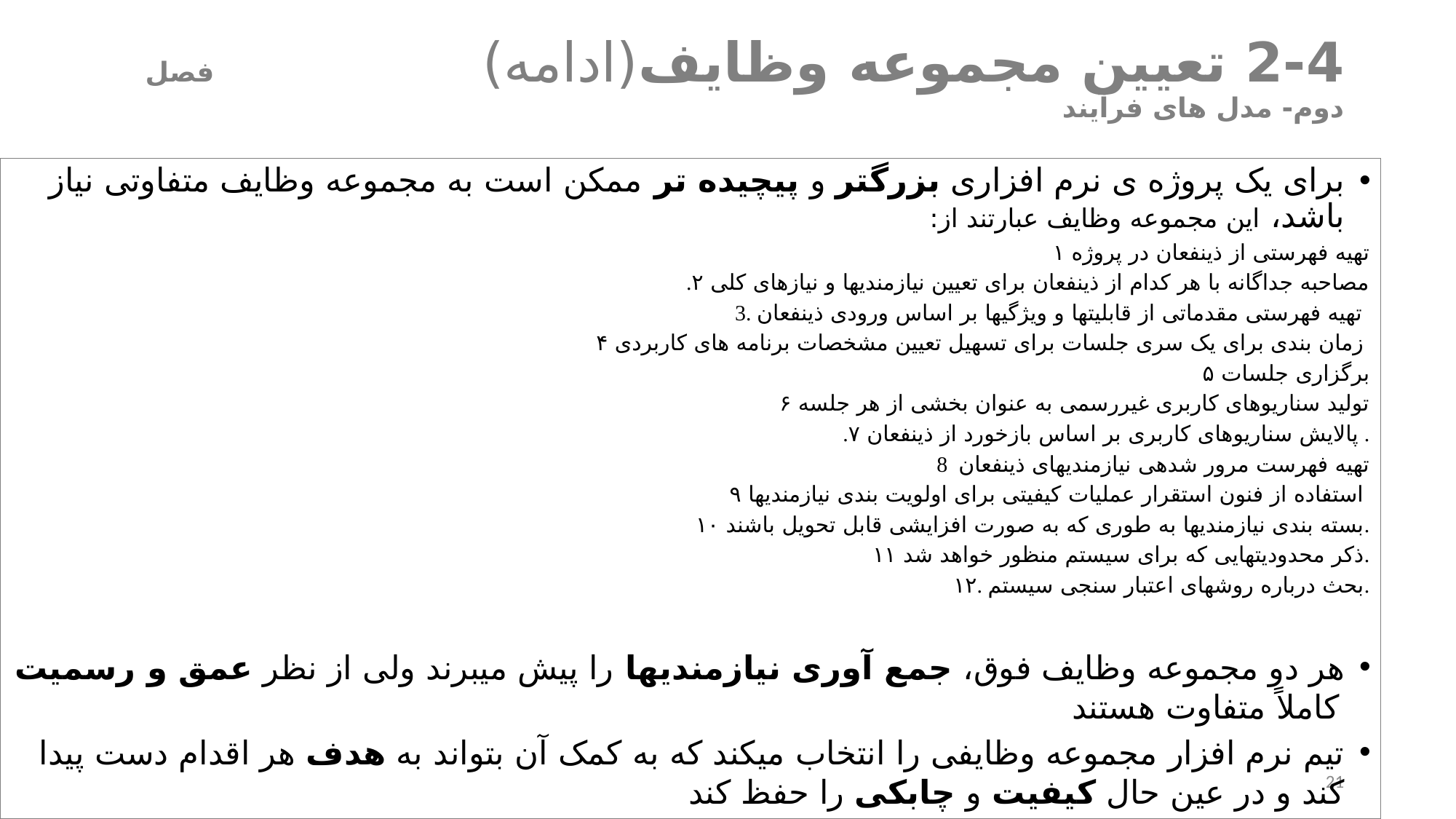

# 2-4	 تعیین مجموعه وظایف(ادامه)			              فصل دوم- مدل های فرآیند
برای یک پروژه ی نرم افزاری بزرگتر و پیچیده تر ممکن است به مجموعه وظایف متفاوتی نیاز باشد، این مجموعه وظایف عبارتند از:
۱ تهیه فهرستی از ذینفعان در پروژه
.۲ مصاحبه جداگانه با هر کدام از ذینفعان برای تعیین نیازمندیها و نیازهای کلی
3. تهیه فهرستی مقدماتی از قابلیتها و ویژگیها بر اساس ورودی ذینفعان
۴ زمان بندی برای یک سری جلسات برای تسهیل تعیین مشخصات برنامه های کاربردی
۵ برگزاری جلسات
۶ تولید سناریوهای کاربری غیررسمی به عنوان بخشی از هر جلسه
.۷ پالایش سناریوهای کاربری بر اساس بازخورد از ذینفعان .
8  تهیه فهرست مرور شدهی نیازمندیهای ذینفعان
۹ استفاده از فنون استقرار عملیات کیفیتی برای اولویت بندی نیازمندیها
۱۰ بسته بندی نیازمندیها به طوری که به صورت افزایشی قابل تحویل باشند.
 ۱۱ ذکر محدودیتهایی که برای سیستم منظور خواهد شد.
۱۲. بحث درباره روشهای اعتبار سنجی سیستم.

هر دو مجموعه وظایف فوق، جمع آوری نیازمندیها را پیش میبرند ولی از نظر عمق و رسمیت كاملاً متفاوت هستند
تیم نرم افزار مجموعه وظایفی را انتخاب میکند که به کمک آن بتواند به هدف هر اقدام دست پیدا کند و در عین حال کیفیت و چابکی را حفظ کند
21